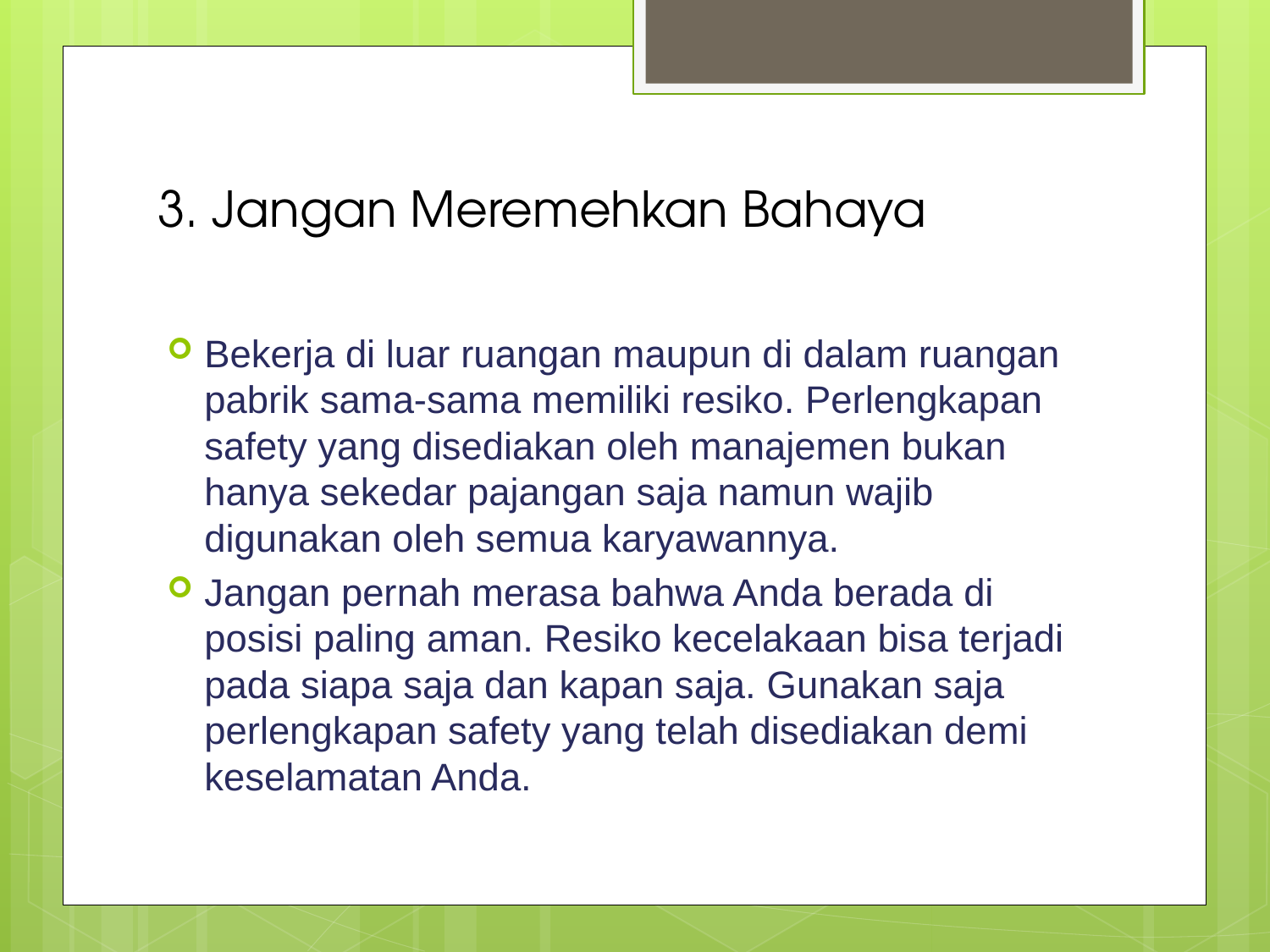

# 3. Jangan Meremehkan Bahaya
Bekerja di luar ruangan maupun di dalam ruangan pabrik sama-sama memiliki resiko. Perlengkapan safety yang disediakan oleh manajemen bukan hanya sekedar pajangan saja namun wajib digunakan oleh semua karyawannya.
Jangan pernah merasa bahwa Anda berada di posisi paling aman. Resiko kecelakaan bisa terjadi pada siapa saja dan kapan saja. Gunakan saja perlengkapan safety yang telah disediakan demi keselamatan Anda.